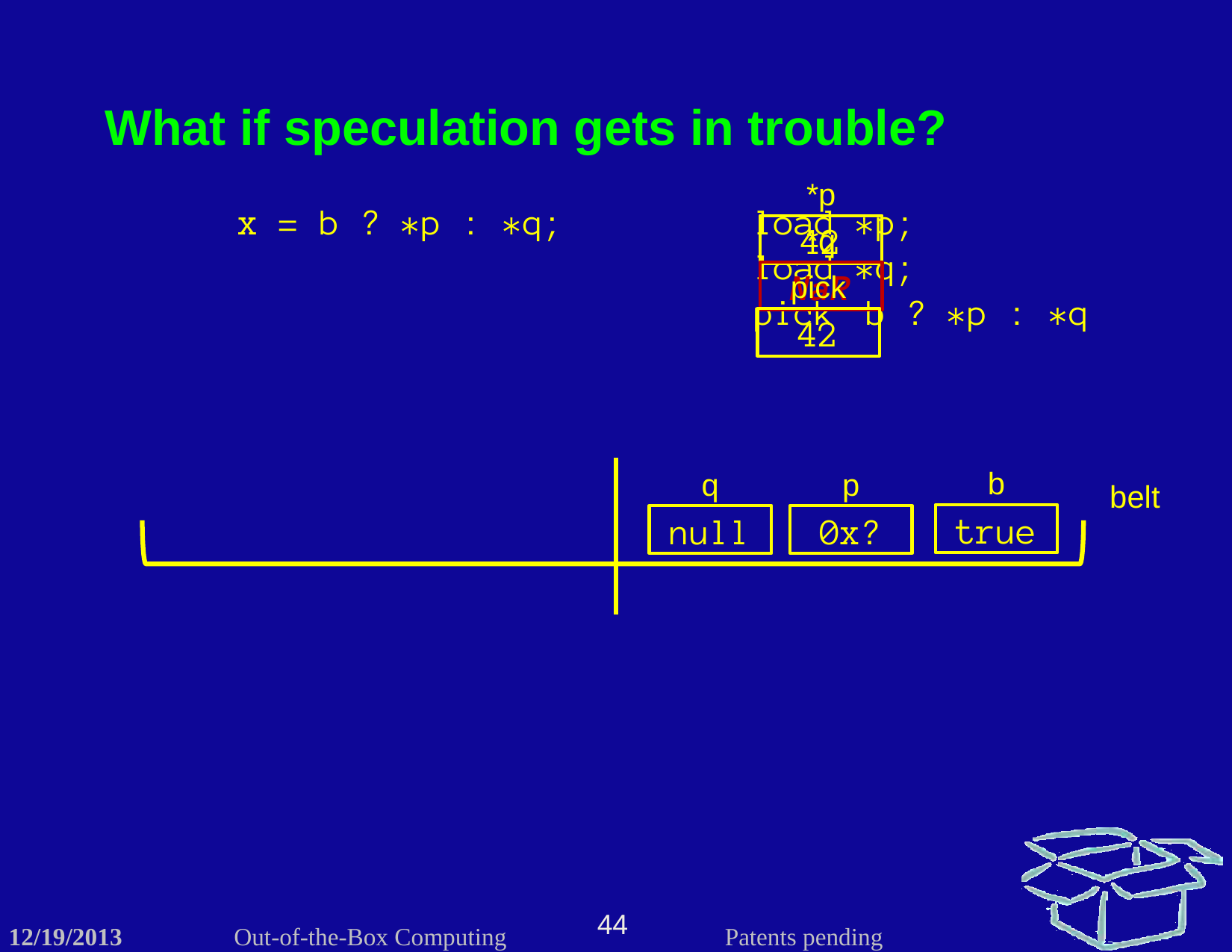

What if speculation gets in trouble?
*p
42
x = b ? *p : *q;
load *p;
load *q;
pick	b ? *p : *q
*q
NaR
pick
42
b
true
q
null
p
0x?
belt